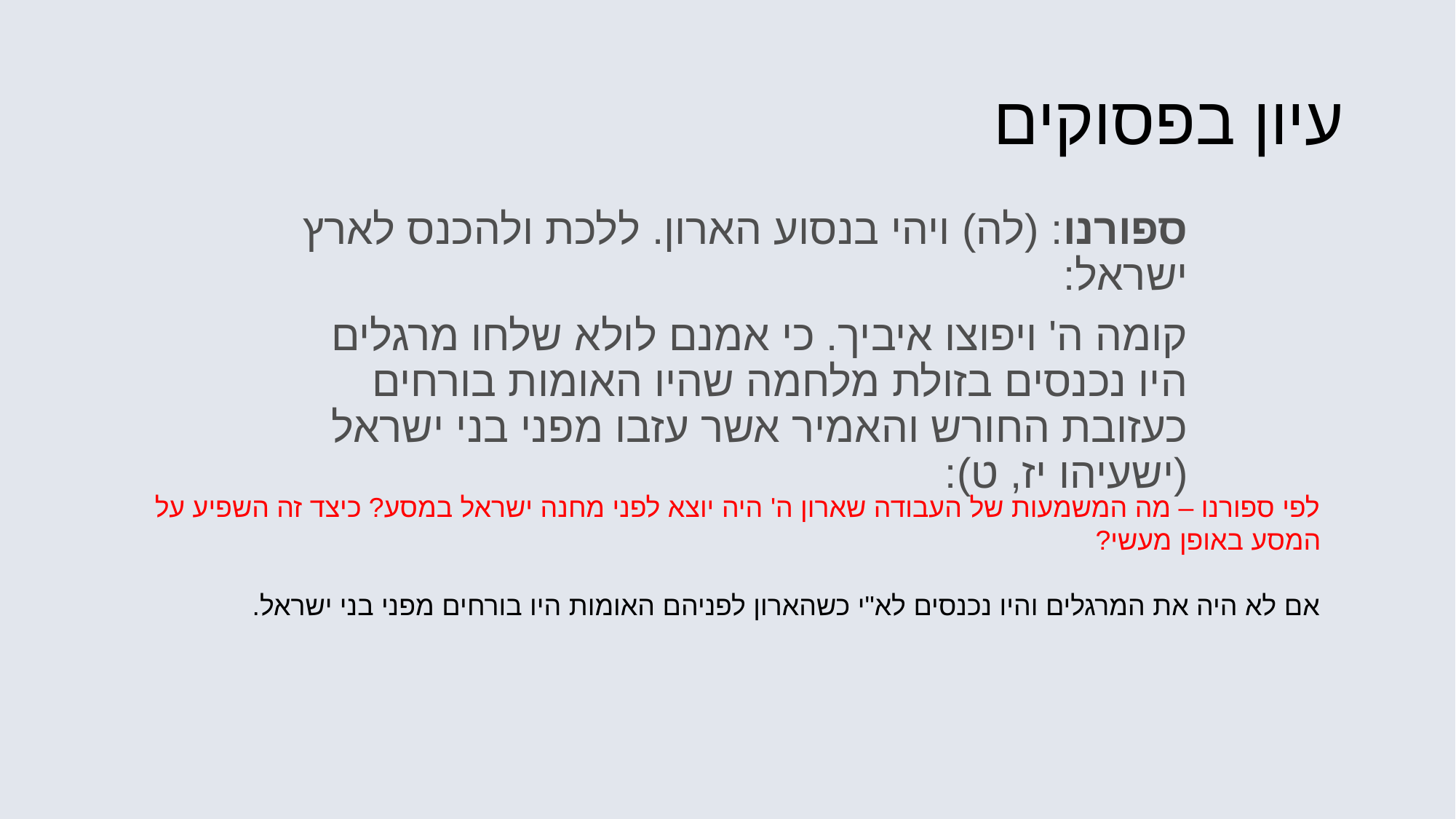

# עיון בפסוקים
ספורנו: (לה) ויהי בנסוע הארון. ללכת ולהכנס לארץ ישראל:
קומה ה' ויפוצו איביך. כי אמנם לולא שלחו מרגלים היו נכנסים בזולת מלחמה שהיו האומות בורחים כעזובת החורש והאמיר אשר עזבו מפני בני ישראל (ישעיהו יז, ט):

לפי ספורנו – מה המשמעות של העבודה שארון ה' היה יוצא לפני מחנה ישראל במסע? כיצד זה השפיע על המסע באופן מעשי?

אם לא היה את המרגלים והיו נכנסים לא"י כשהארון לפניהם האומות היו בורחים מפני בני ישראל.